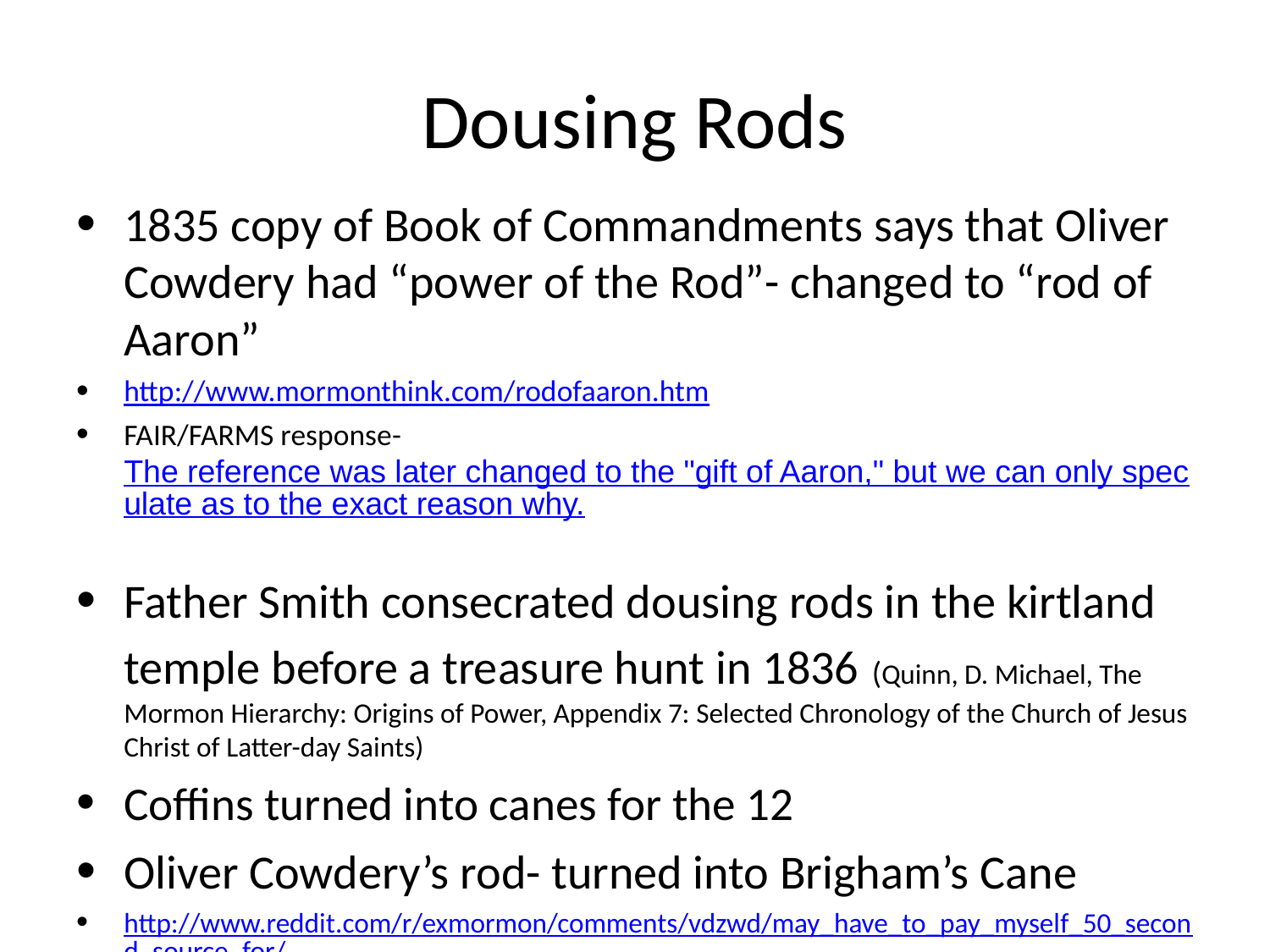

# Dousing Rods
1835 copy of Book of Commandments says that Oliver Cowdery had “power of the Rod”- changed to “rod of Aaron”
http://www.mormonthink.com/rodofaaron.htm
FAIR/FARMS response- The reference was later changed to the "gift of Aaron," but we can only speculate as to the exact reason why.
Father Smith consecrated dousing rods in the kirtland temple before a treasure hunt in 1836 (Quinn, D. Michael, The Mormon Hierarchy: Origins of Power, Appendix 7: Selected Chronology of the Church of Jesus Christ of Latter-day Saints)
Coffins turned into canes for the 12
Oliver Cowdery’s rod- turned into Brigham’s Cane
http://www.reddit.com/r/exmormon/comments/vdzwd/may_have_to_pay_myself_50_second_source_for/
http://www.reddit.com/r/exmormon/comments/vaodz/the_hundredaire_challenge_up_to_350_for_grabs/